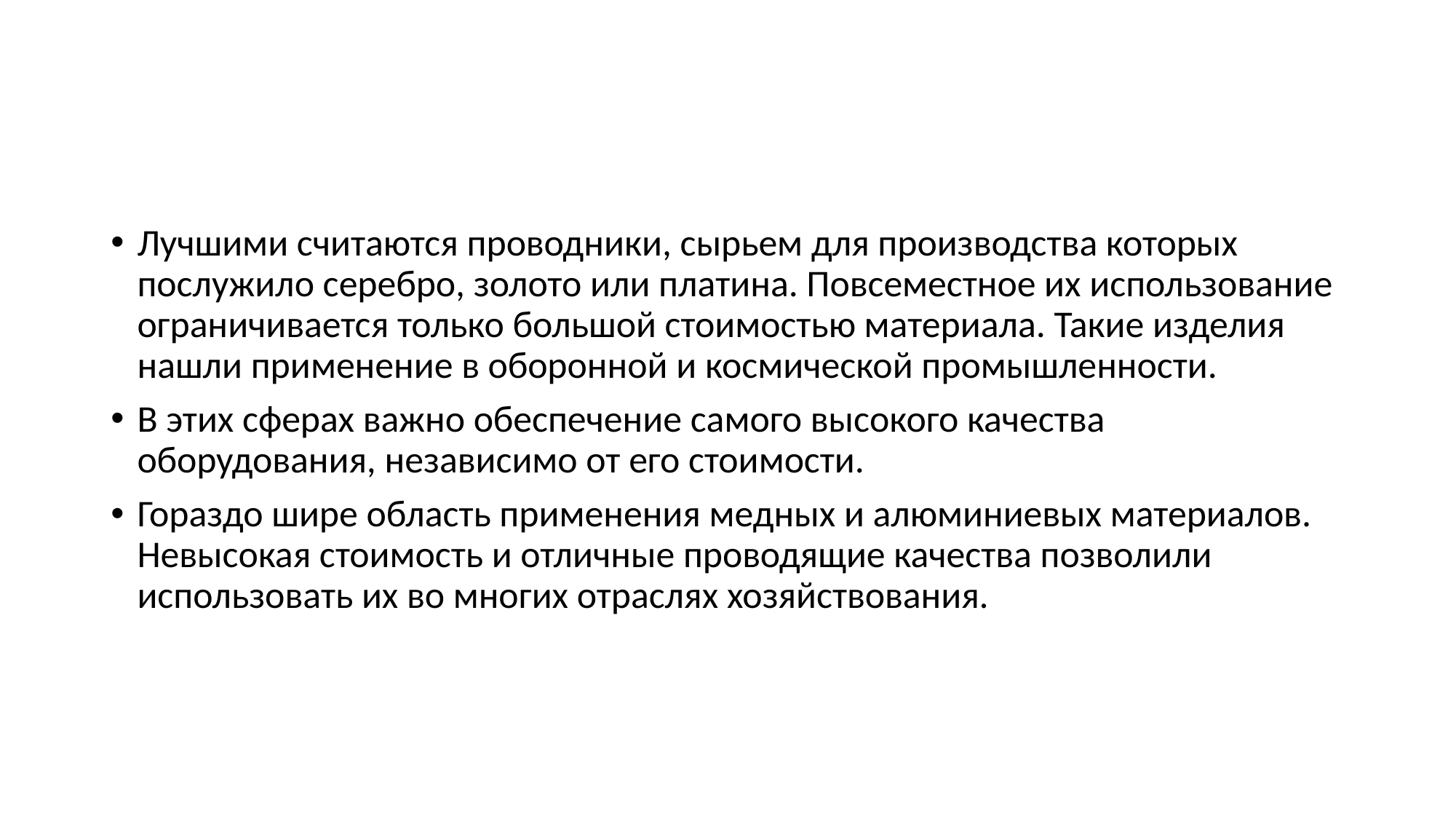

#
Лучшими считаются проводники, сырьем для производства которых послужило серебро, золото или платина. Повсеместное их использование ограничивается только большой стоимостью материала. Такие изделия нашли применение в оборонной и космической промышленности.
В этих сферах важно обеспечение самого высокого качества оборудования, независимо от его стоимости.
Гораздо шире область применения медных и алюминиевых материалов. Невысокая стоимость и отличные проводящие качества позволили использовать их во многих отраслях хозяйствования.